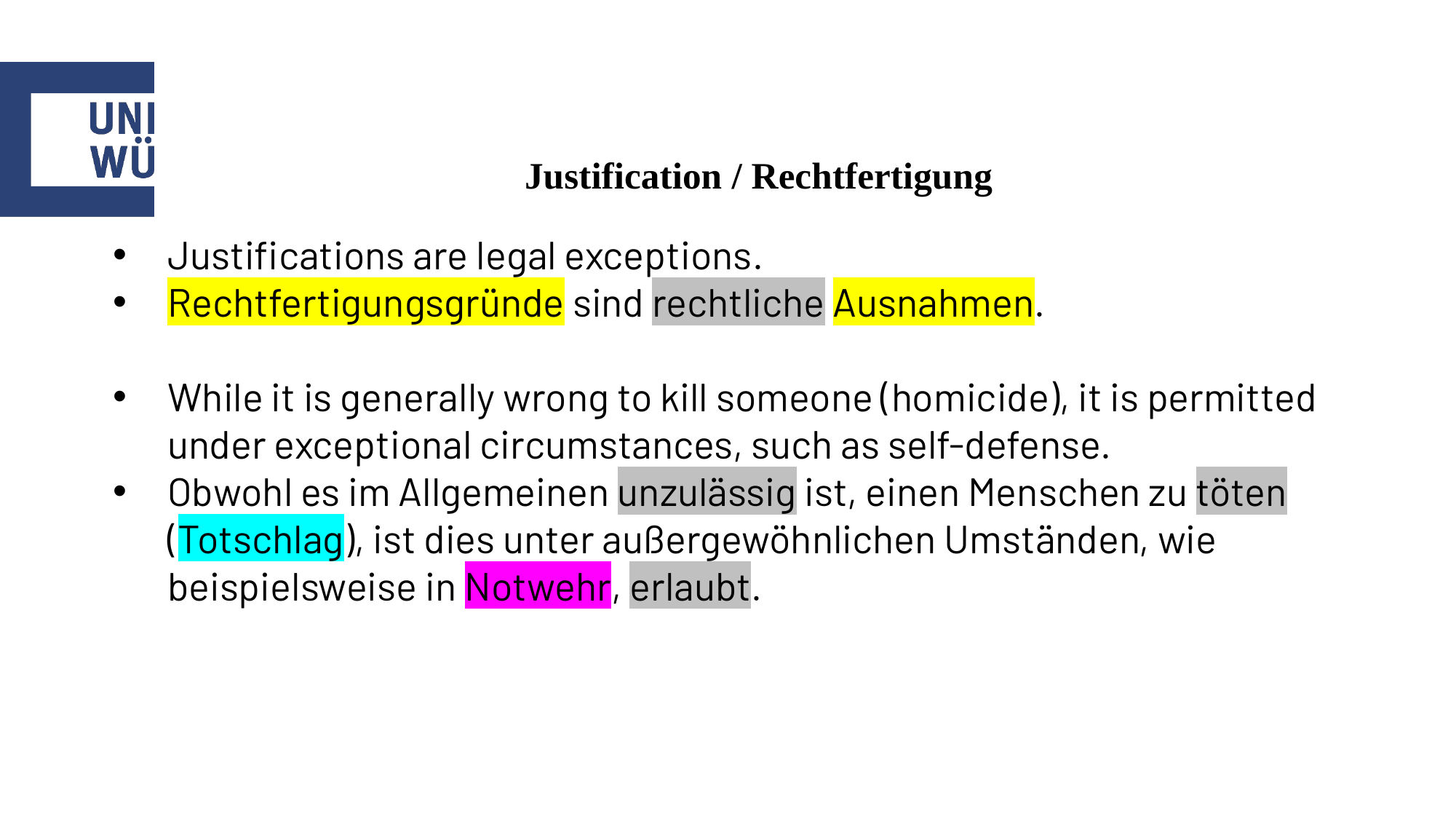

# Justification / Rechtfertigung

Justifications are legal exceptions.
Rechtfertigungsgründe sind rechtliche Ausnahmen.

While it is generally wrong to kill someone (homicide), it is permitted under exceptional circumstances, such as self-defense.
Obwohl es im Allgemeinen unzulässig ist, einen Menschen zu töten (Totschlag), ist dies unter außergewöhnlichen Umständen, wie beispielsweise in Notwehr, erlaubt.